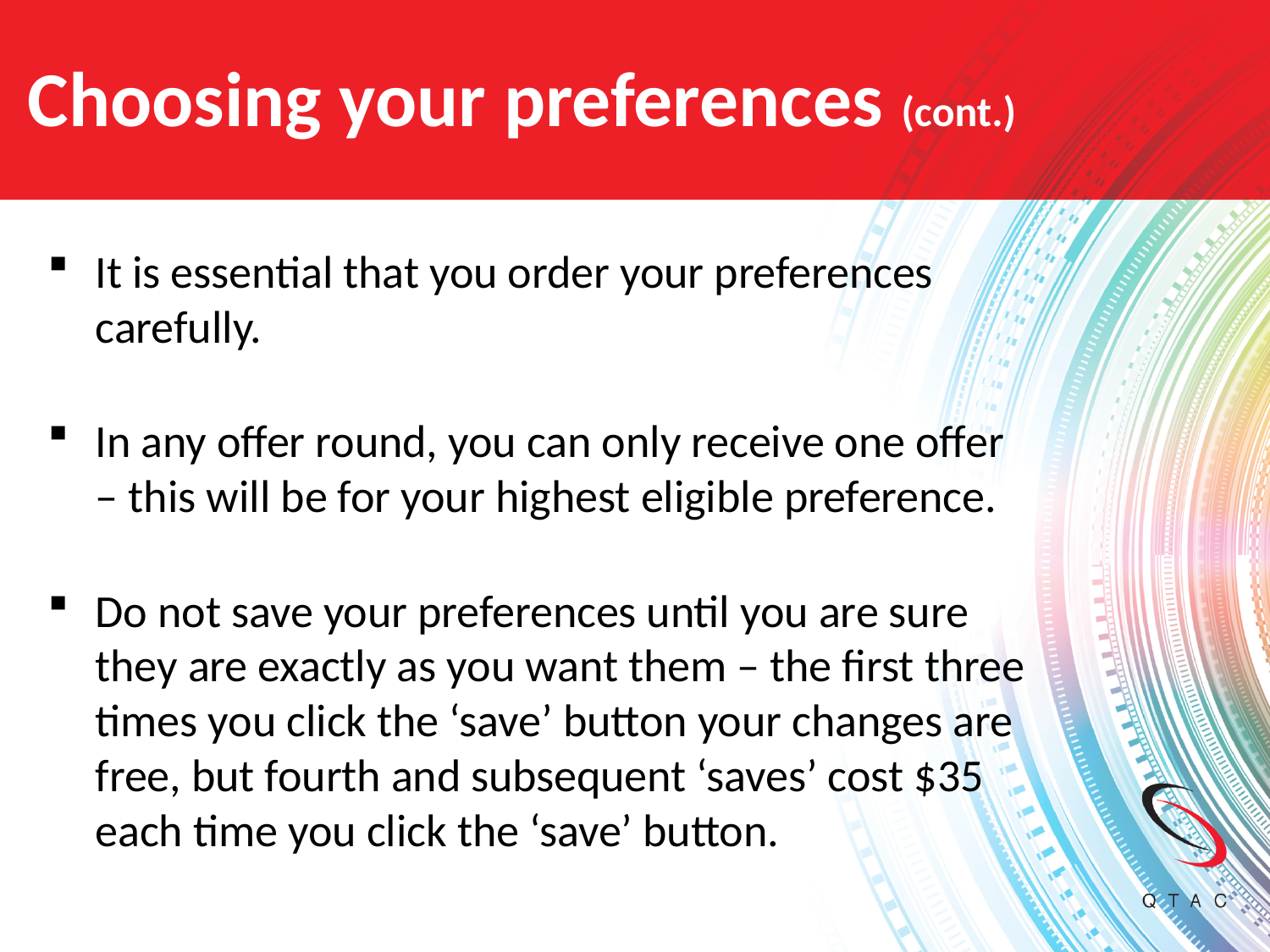

# Choosing your preferences (cont.)
It is essential that you order your preferences carefully.

In any offer round, you can only receive one offer – this will be for your highest eligible preference.

Do not save your preferences until you are sure they are exactly as you want them – the first three times you click the ‘save’ button your changes are free, but fourth and subsequent ‘saves’ cost $35 each time you click the ‘save’ button.